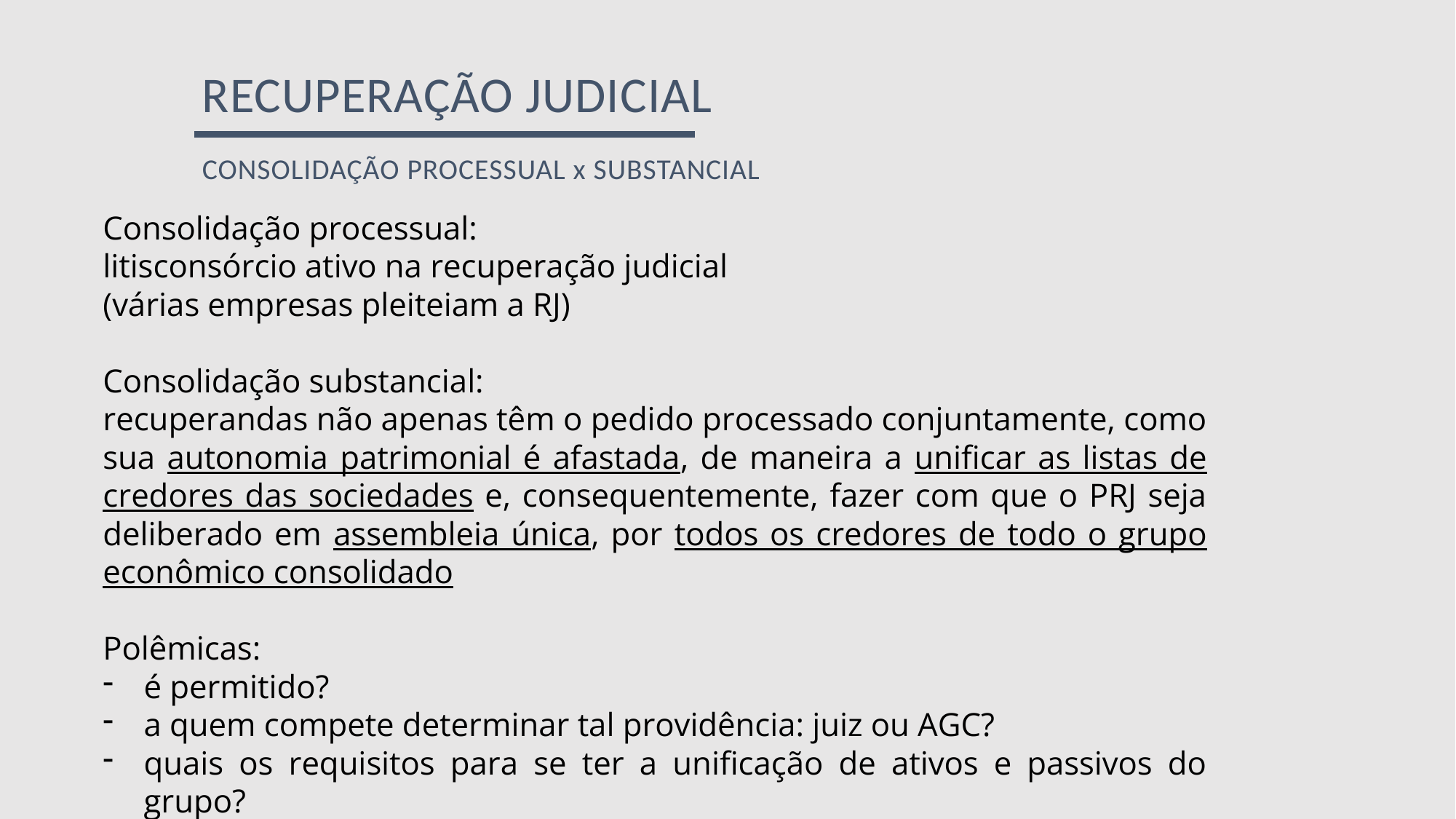

RECUPERAÇÃO JUDICIAL
CONSOLIDAÇÃO PROCESSUAL x SUBSTANCIAL
Consolidação processual:
litisconsórcio ativo na recuperação judicial
(várias empresas pleiteiam a RJ)

Consolidação substancial:
recuperandas não apenas têm o pedido processado conjuntamente, como sua autonomia patrimonial é afastada, de maneira a unificar as listas de credores das sociedades e, consequentemente, fazer com que o PRJ seja deliberado em assembleia única, por todos os credores de todo o grupo econômico consolidado

Polêmicas:
é permitido?
a quem compete determinar tal providência: juiz ou AGC?
quais os requisitos para se ter a unificação de ativos e passivos do grupo?